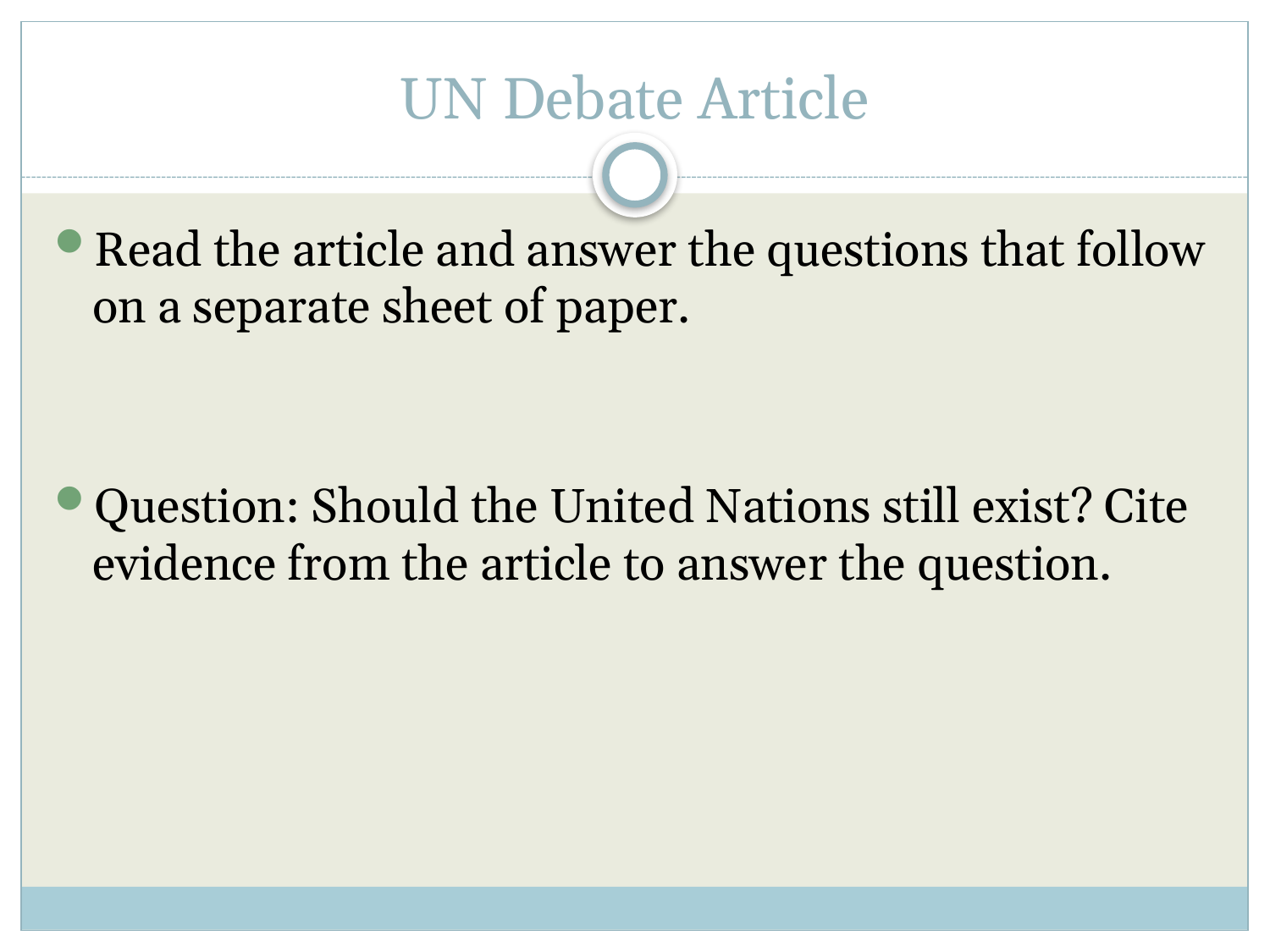

# UN Debate Article
Read the article and answer the questions that follow on a separate sheet of paper.

Question: Should the United Nations still exist? Cite evidence from the article to answer the question.